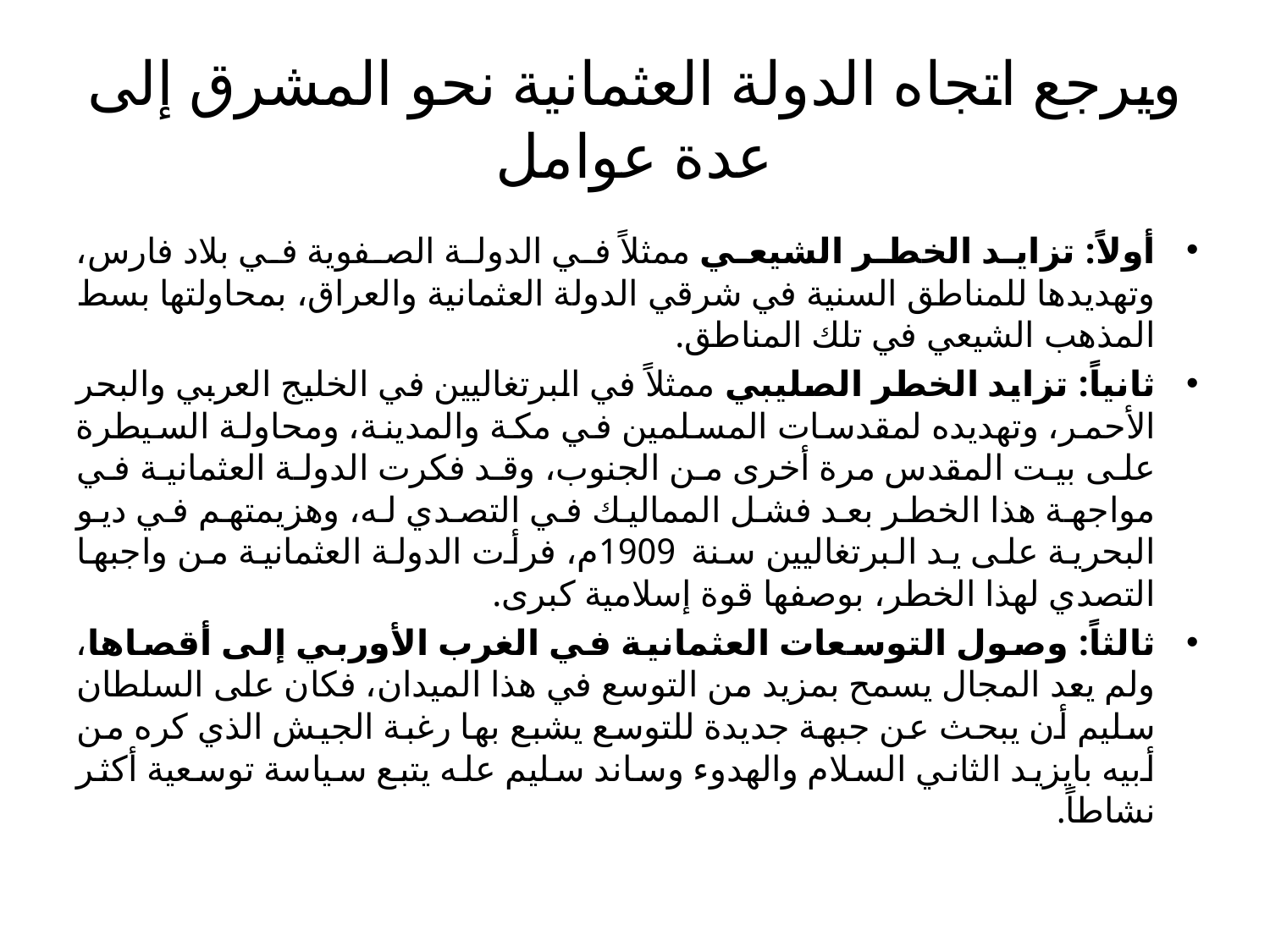

# ويرجع اتجاه الدولة العثمانية نحو المشرق إلى عدة عوامل
أولاً: تزايد الخطر الشيعي ممثلاً في الدولة الصفوية في بلاد فارس، وتهديدها للمناطق السنية في شرقي الدولة العثمانية والعراق، بمحاولتها بسط المذهب الشيعي في تلك المناطق.
ثانياً: تزايد الخطر الصليبي ممثلاً في البرتغاليين في الخليج العربي والبحر الأحمر، وتهديده لمقدسات المسلمين في مكة والمدينة، ومحاولة السيطرة على بيت المقدس مرة أخرى من الجنوب، وقد فكرت الدولة العثمانية في مواجهة هذا الخطر بعد فشل المماليك في التصدي له، وهزيمتهم في ديو البحرية على يد البرتغاليين سنة 1909م، فرأت الدولة العثمانية من واجبها التصدي لهذا الخطر، بوصفها قوة إسلامية كبرى.
ثالثاً: وصول التوسعات العثمانية في الغرب الأوربي إلى أقصاها، ولم يعد المجال يسمح بمزيد من التوسع في هذا الميدان، فكان على السلطان سليم أن يبحث عن جبهة جديدة للتوسع يشبع بها رغبة الجيش الذي كره من أبيه بايزيد الثاني السلام والهدوء وساند سليم عله يتبع سياسة توسعية أكثر نشاطاً.